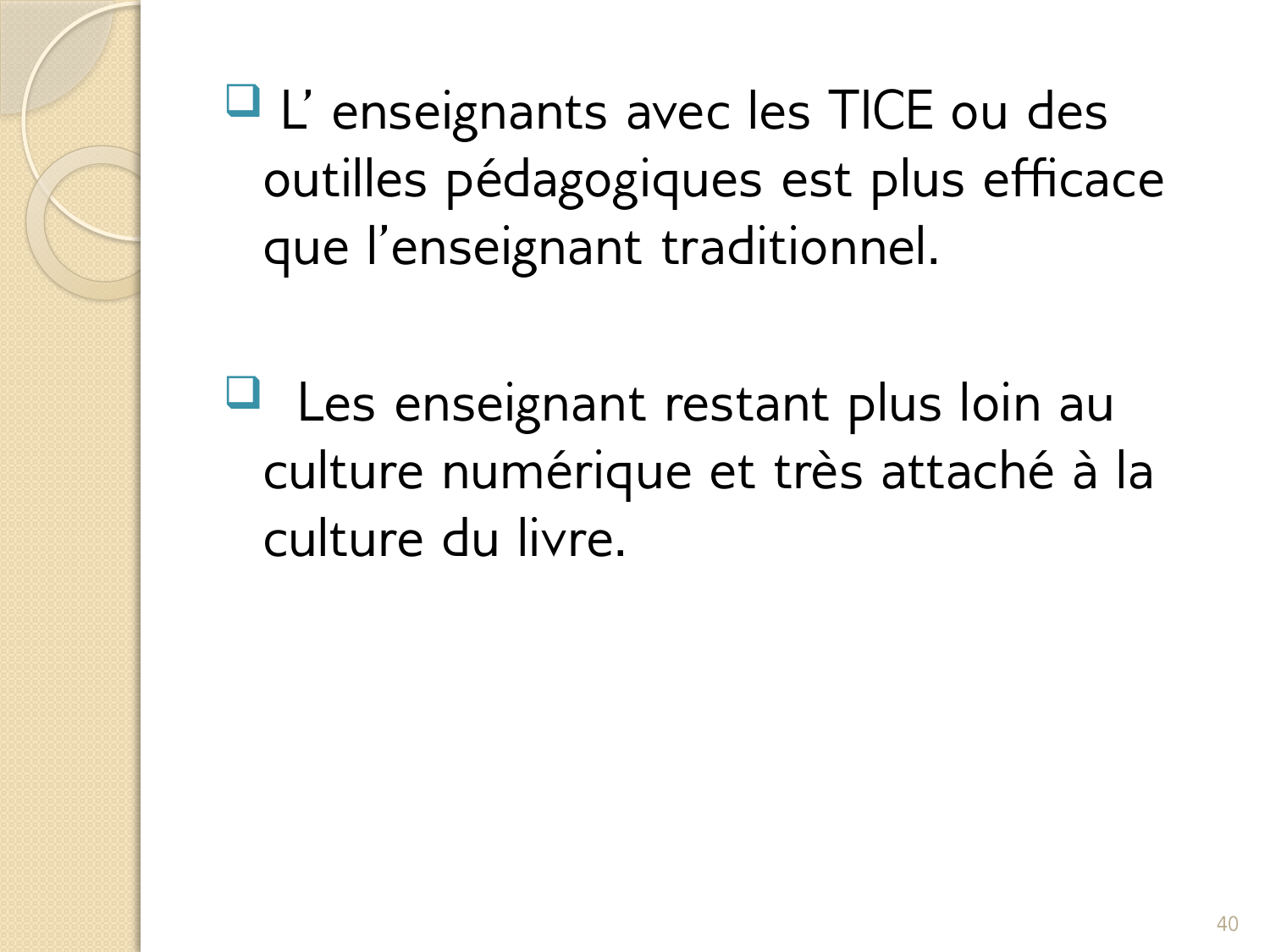

L’ enseignants avec les TICE ou des outilles pédagogiques est plus efficace que l’enseignant traditionnel.

  Les enseignant restant plus loin au culture numérique et très attaché à la culture du livre.
40